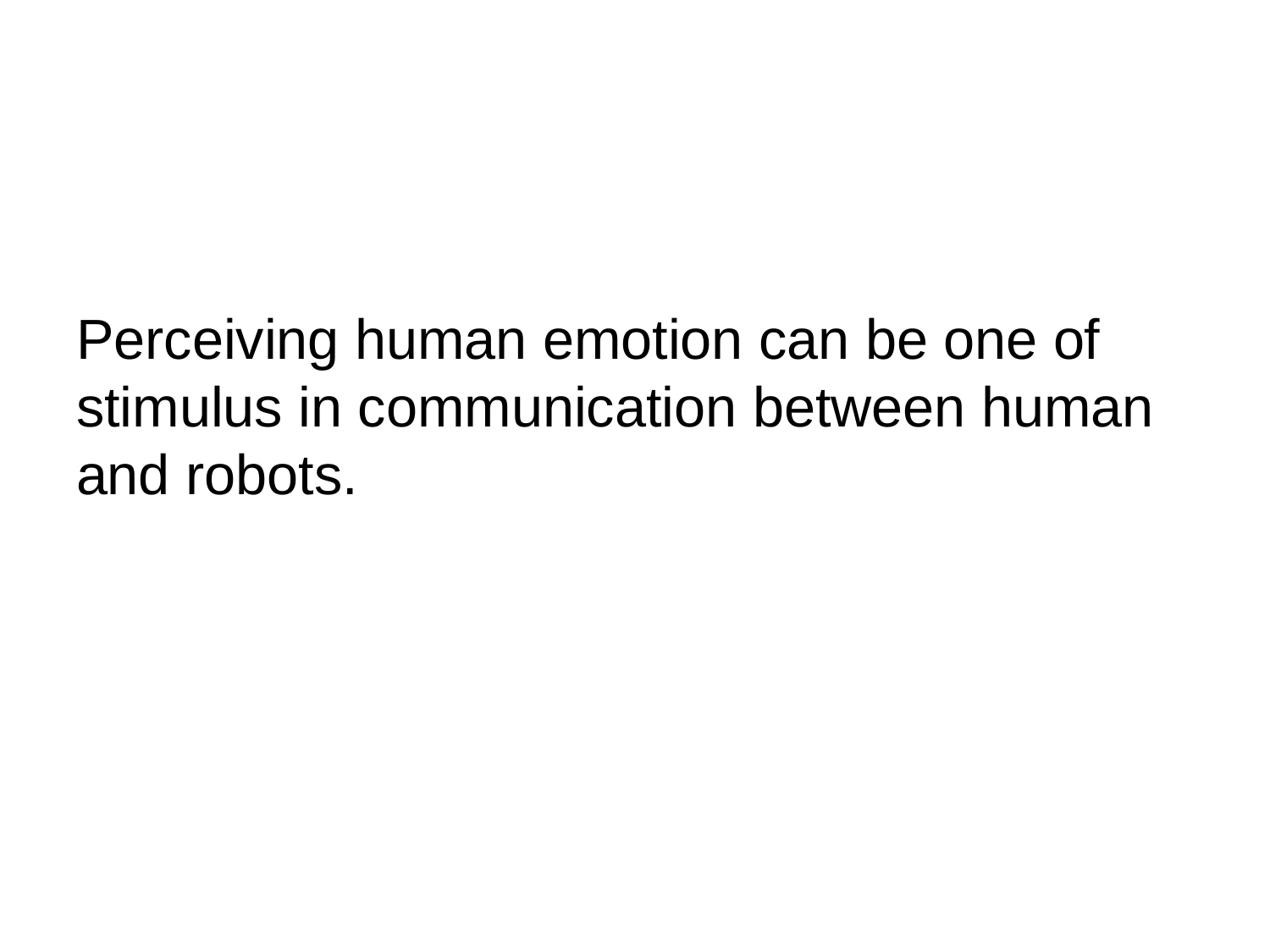

Perceiving human emotion can be one of stimulus in communication between human and robots.